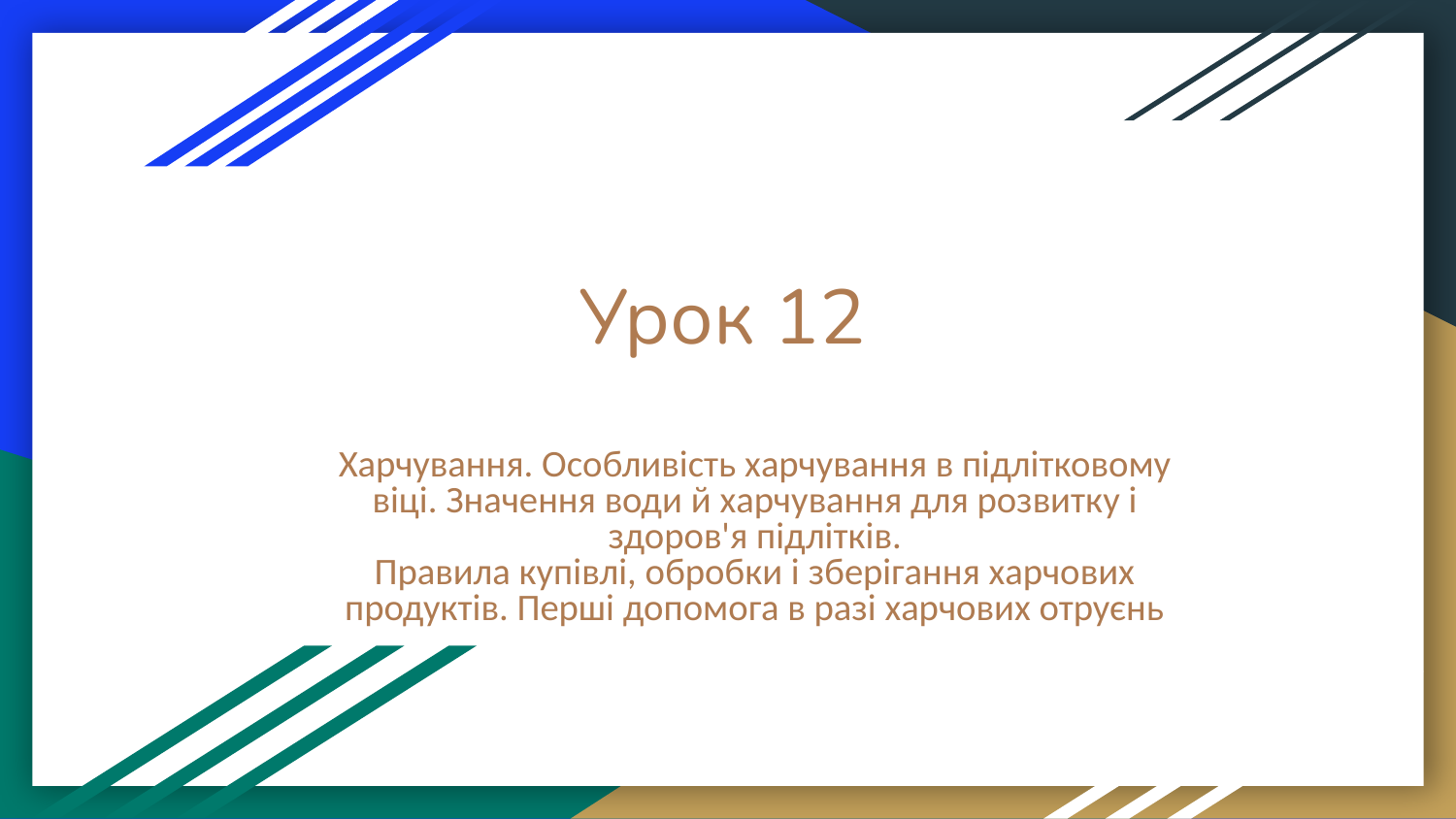

# Урок 12
Харчування. Особливість харчування в підлітковому віці. Значення води й харчування для розвитку і здоров'я підлітків.
Правила купівлі, обробки і зберігання харчових продуктів. Перші допомога в разі харчових отруєнь